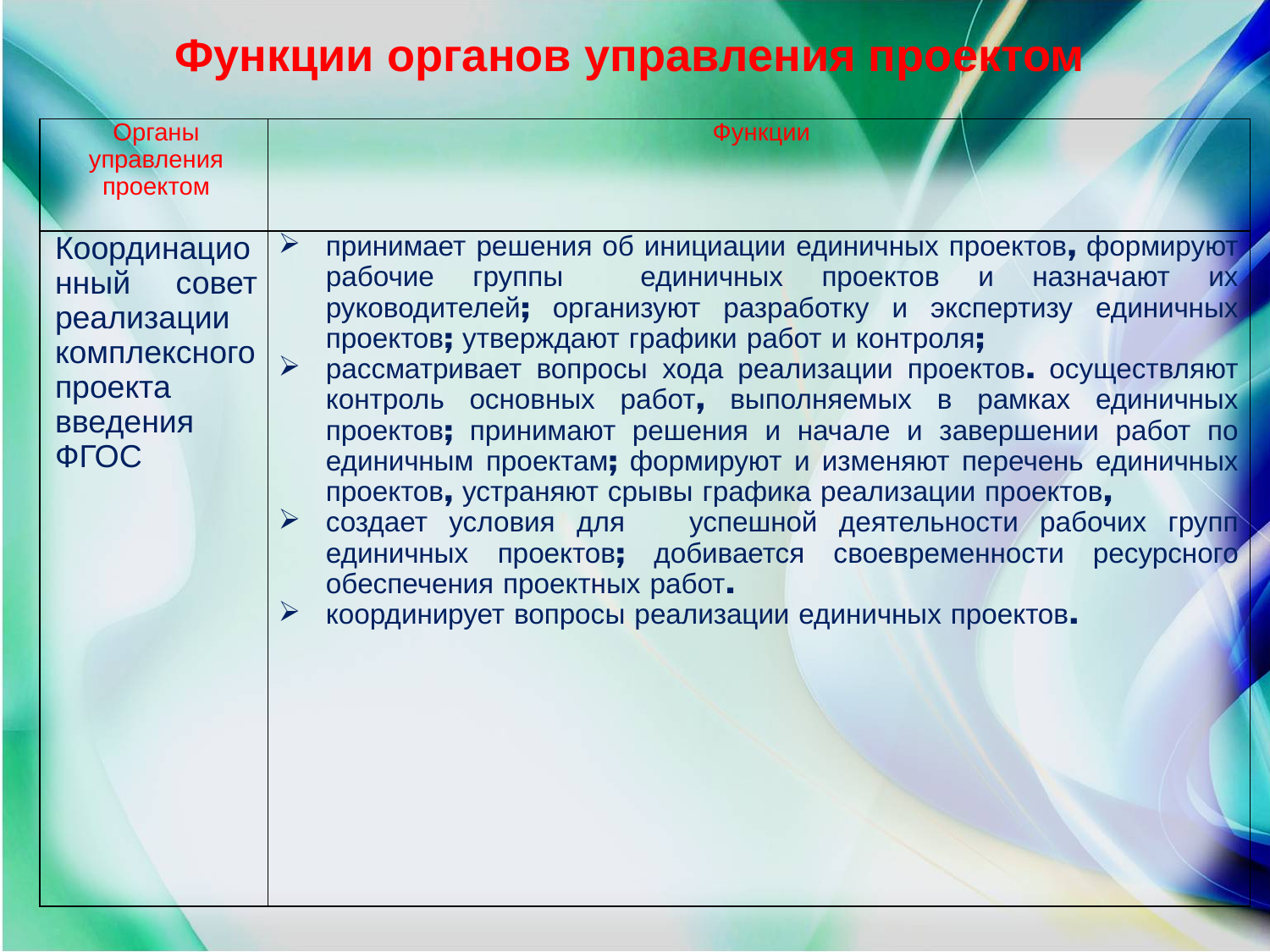

Функции органов управления проектом
| Органы управления проектом | Функции |
| --- | --- |
| Координационный совет реализации комплексного проекта введения ФГОС | принимает решения об инициации единичных проектов, формируют рабочие группы единичных проектов и назначают их руководителей; организуют разработку и экспертизу единичных проектов; утверждают графики работ и контроля; рассматривает вопросы хода реализации проектов. осуществляют контроль основных работ, выполняемых в рамках единичных проектов; принимают решения и начале и завершении работ по единичным проектам; формируют и изменяют перечень единичных проектов, устраняют срывы графика реализации проектов, создает условия для успешной деятельности рабочих групп единичных проектов; добивается своевременности ресурсного обеспечения проектных работ. координирует вопросы реализации единичных проектов. |